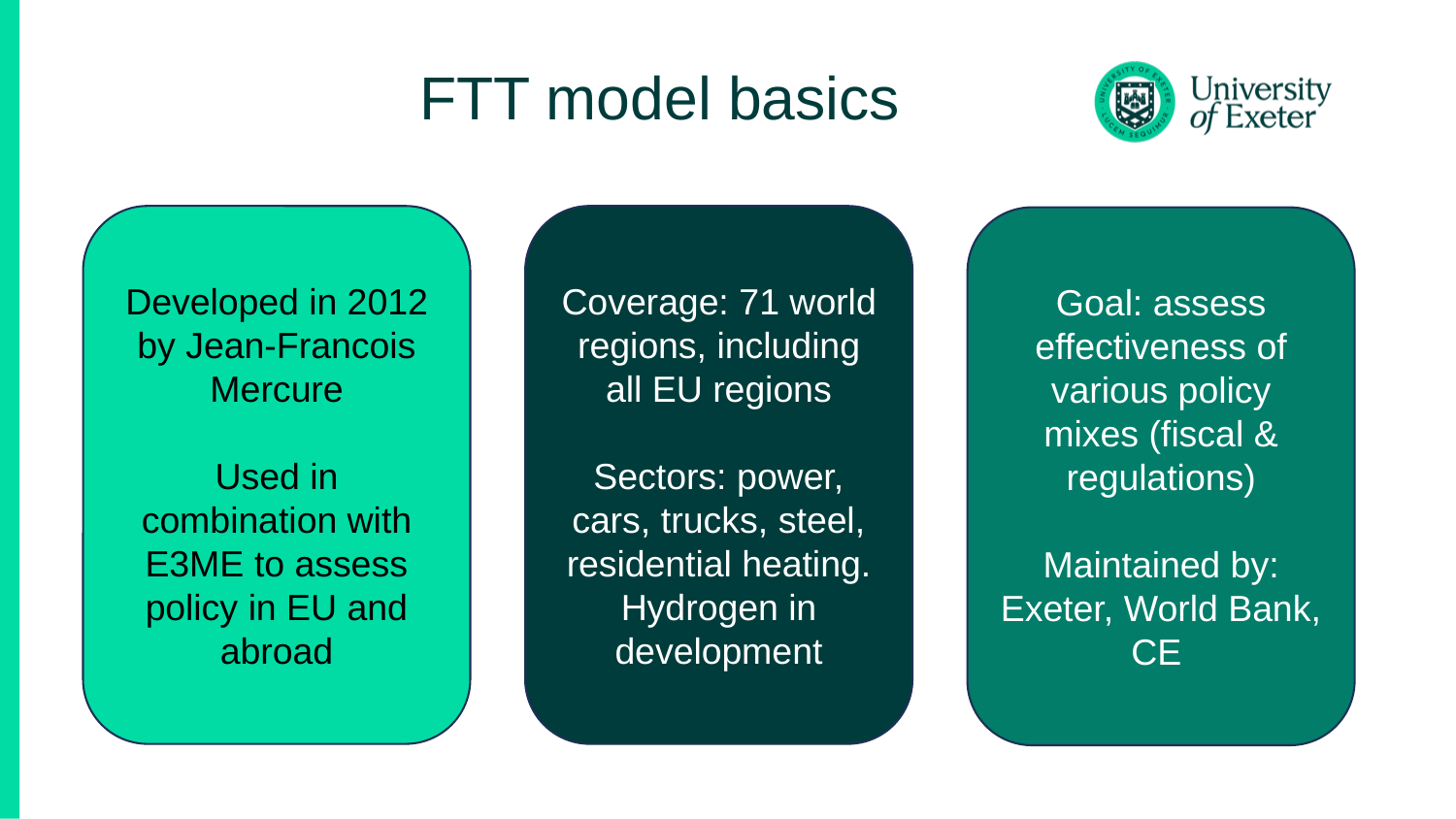

# FTT model basics

Developed in 2012 by Jean-Francois Mercure

Used in combination with E3ME to assess policy in EU and abroad
Coverage: 71 world regions, including all EU regions

Sectors: power, cars, trucks, steel, residential heating. Hydrogen in development
Goal: assess effectiveness of various policy mixes (fiscal & regulations)

Maintained by: Exeter, World Bank, CE